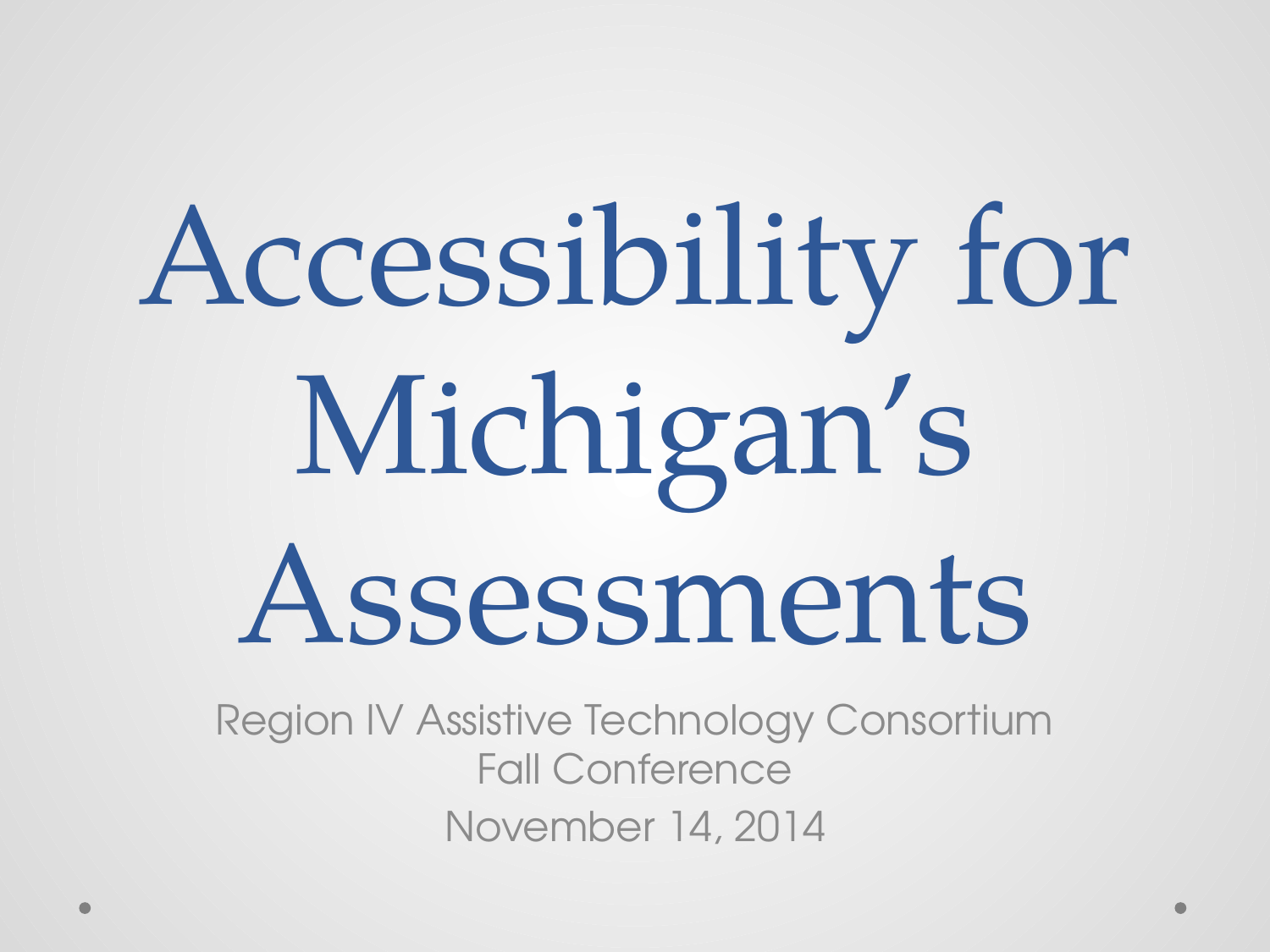

# Accessibility for Michigan’s Assessments
Region IV Assistive Technology Consortium Fall Conference
November 14, 2014